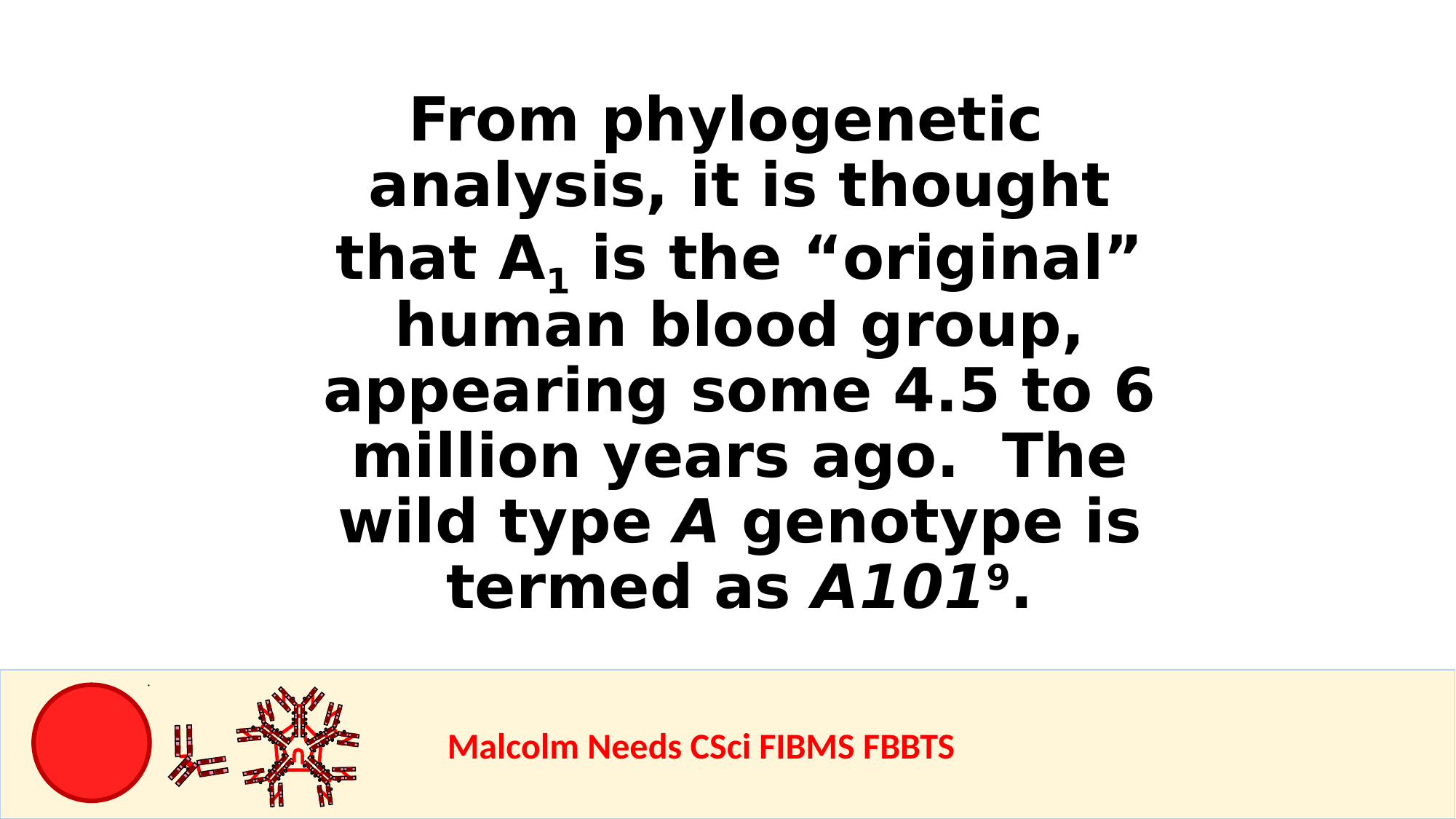

From phylogenetic analysis, it is thought that A1 is the “original” human blood group, appearing some 4.5 to 6 million years ago.  The wild type A genotype is termed as A1019.
				Malcolm Needs CSci FIBMS FBBTS